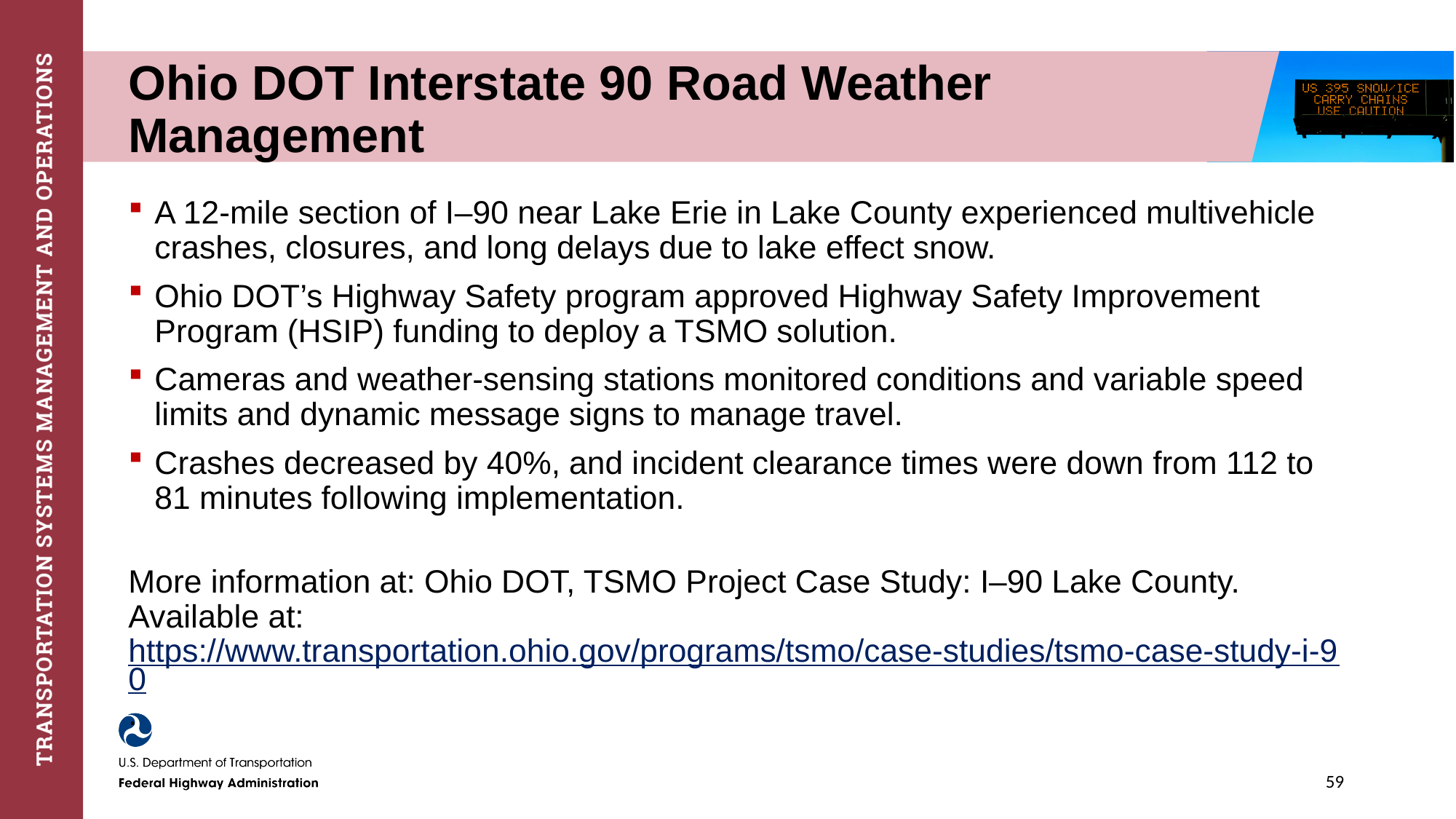

# Ohio DOT Interstate 90 Road Weather Management
A 12-mile section of I–90 near Lake Erie in Lake County experienced multivehicle crashes, closures, and long delays due to lake effect snow.
Ohio DOT’s Highway Safety program approved Highway Safety Improvement Program (HSIP) funding to deploy a TSMO solution.
Cameras and weather-sensing stations monitored conditions and variable speed limits and dynamic message signs to manage travel.
Crashes decreased by 40%, and incident clearance times were down from 112 to 81 minutes following implementation.

More information at: Ohio DOT, TSMO Project Case Study: I–90 Lake County. Available at: https://www.transportation.ohio.gov/programs/tsmo/case-studies/tsmo-case-study-i-90.
59